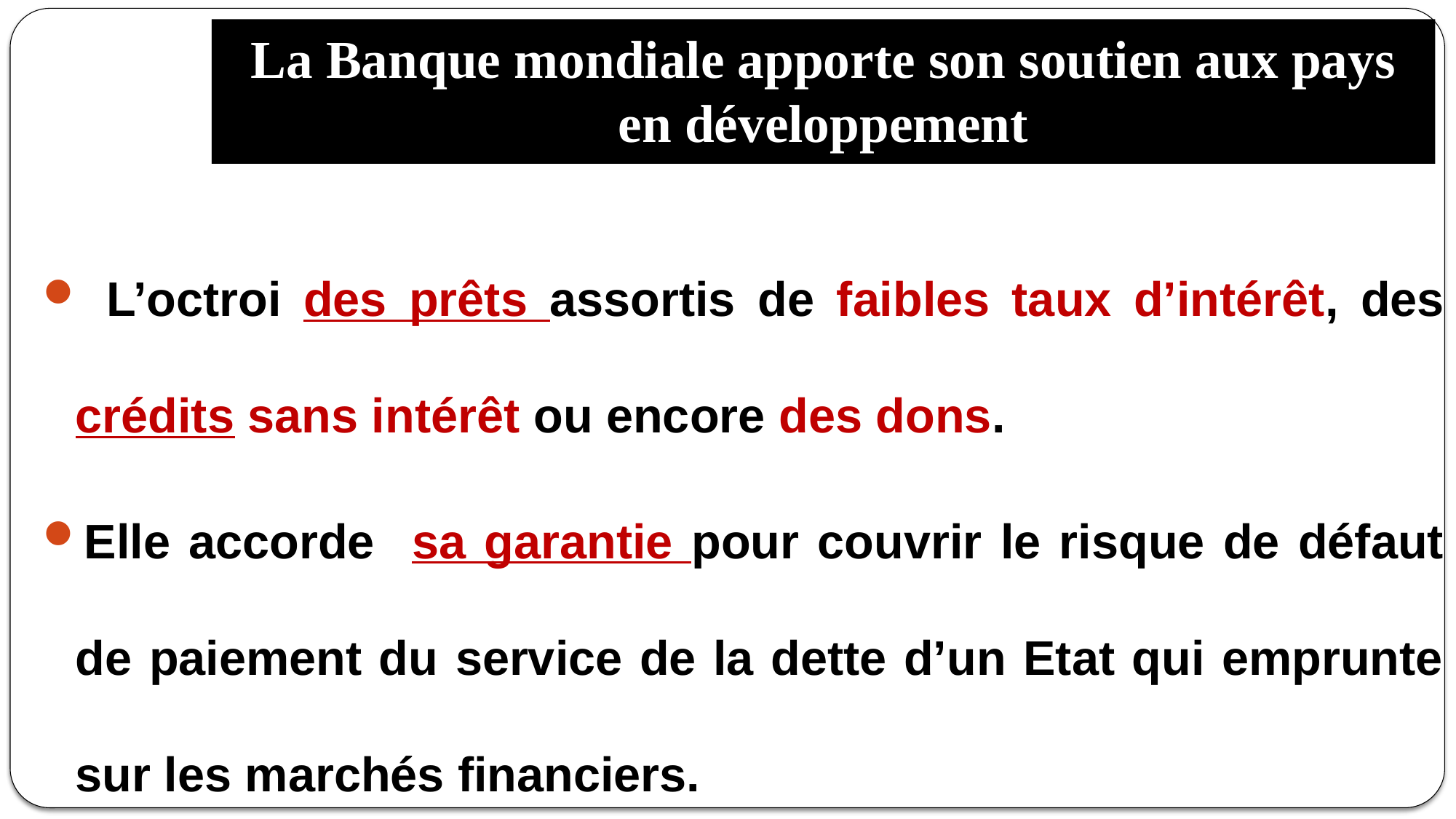

# La Banque mondiale apporte son soutien aux pays en développement
 L’octroi des prêts assortis de faibles taux d’intérêt, des crédits sans intérêt ou encore des dons.
Elle accorde  sa garantie pour couvrir le risque de défaut de paiement du service de la dette d’un Etat qui emprunte sur les marchés financiers.